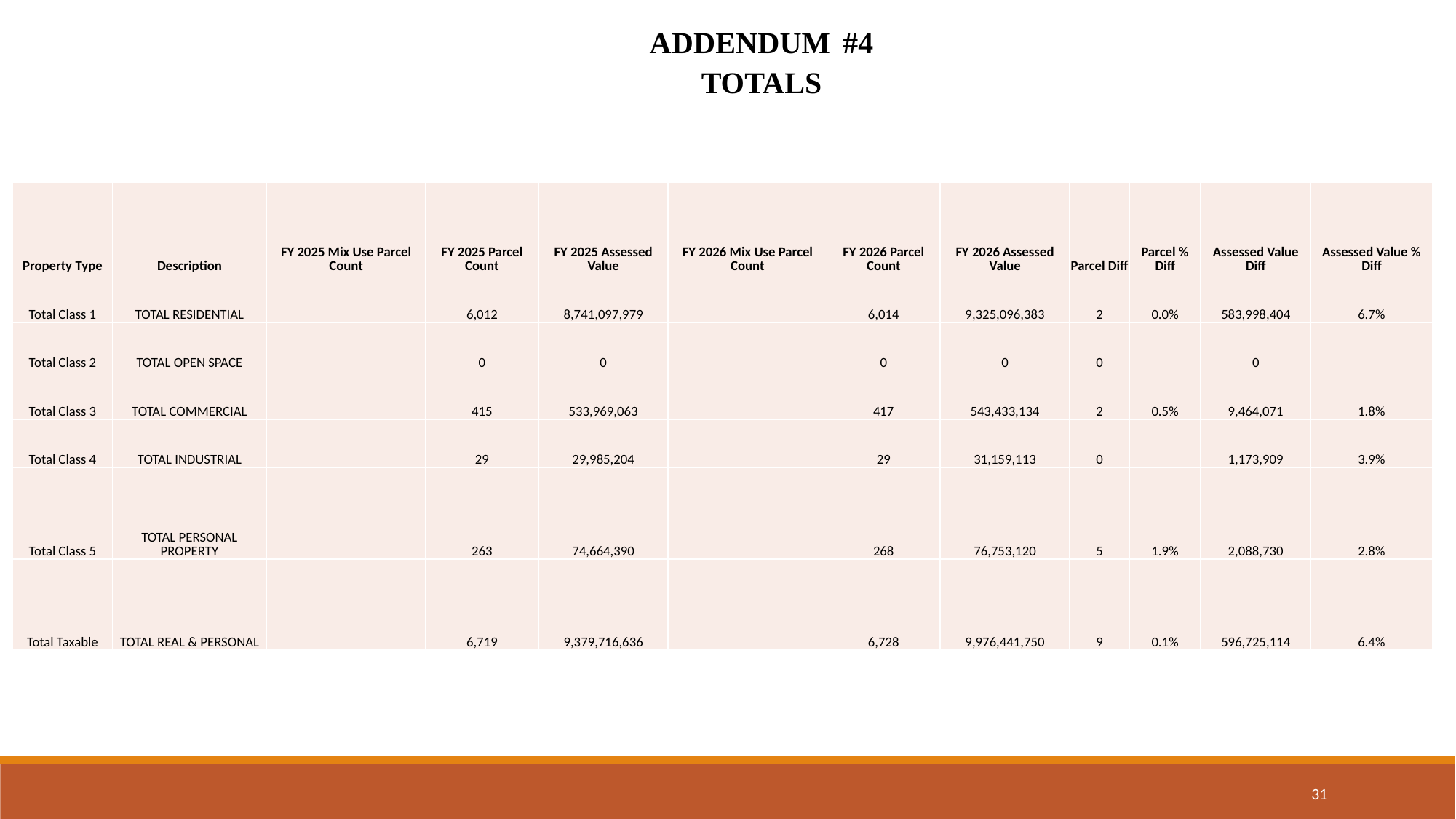

ADDENDUM #4
TOTALS
| Property Type | Description | FY 2025 Mix Use Parcel Count | FY 2025 Parcel Count | FY 2025 Assessed Value | FY 2026 Mix Use Parcel Count | FY 2026 Parcel Count | FY 2026 Assessed Value | Parcel Diff | Parcel % Diff | Assessed Value Diff | Assessed Value % Diff |
| --- | --- | --- | --- | --- | --- | --- | --- | --- | --- | --- | --- |
| Total Class 1 | TOTAL RESIDENTIAL |  | 6,012 | 8,741,097,979 |  | 6,014 | 9,325,096,383 | 2 | 0.0% | 583,998,404 | 6.7% |
| Total Class 2 | TOTAL OPEN SPACE |  | 0 | 0 |  | 0 | 0 | 0 |  | 0 |  |
| Total Class 3 | TOTAL COMMERCIAL |  | 415 | 533,969,063 |  | 417 | 543,433,134 | 2 | 0.5% | 9,464,071 | 1.8% |
| Total Class 4 | TOTAL INDUSTRIAL |  | 29 | 29,985,204 |  | 29 | 31,159,113 | 0 |  | 1,173,909 | 3.9% |
| Total Class 5 | TOTAL PERSONAL PROPERTY |  | 263 | 74,664,390 |  | 268 | 76,753,120 | 5 | 1.9% | 2,088,730 | 2.8% |
| Total Taxable | TOTAL REAL & PERSONAL |  | 6,719 | 9,379,716,636 |  | 6,728 | 9,976,441,750 | 9 | 0.1% | 596,725,114 | 6.4% |
31